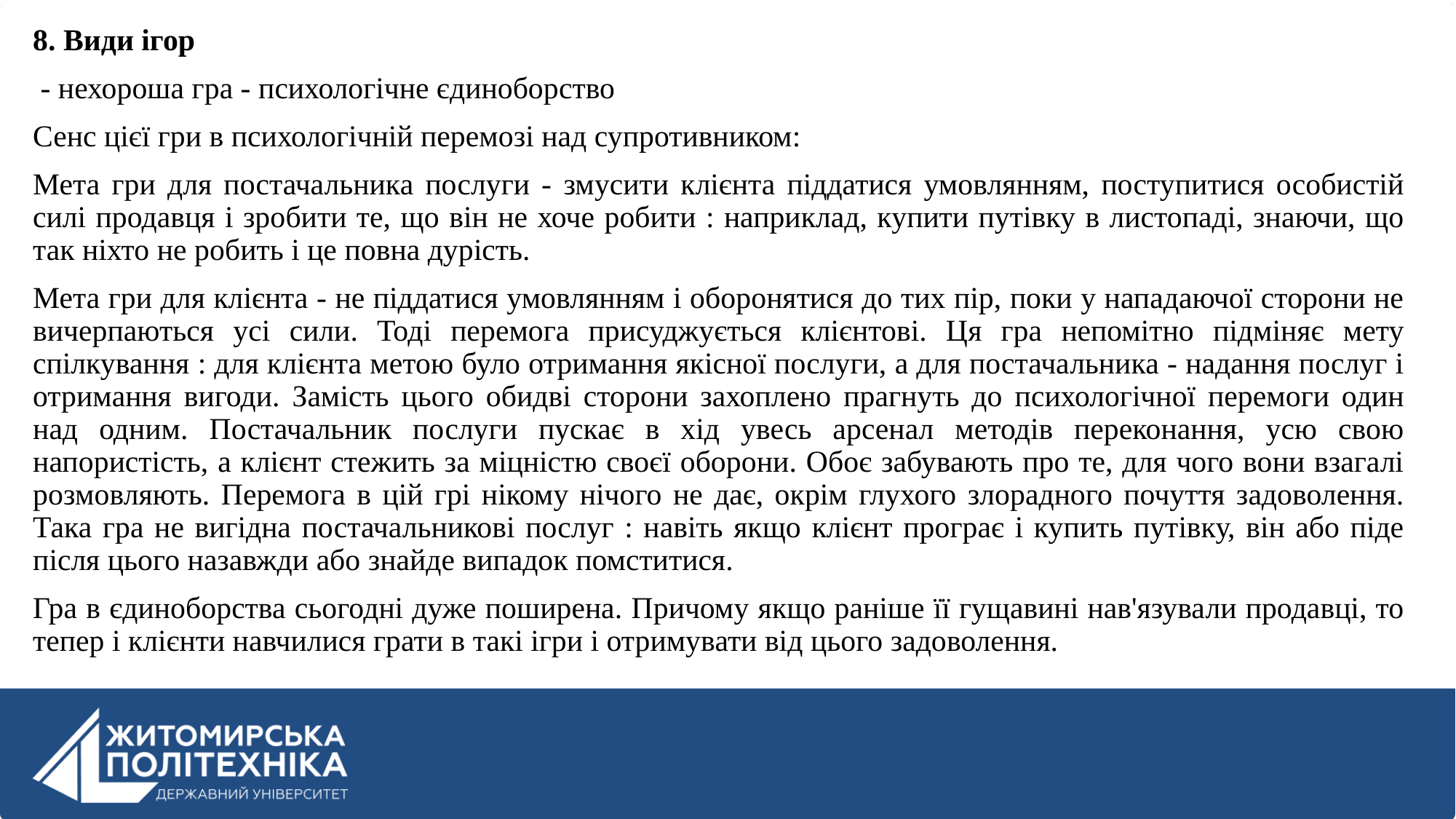

8. Види ігор
 - нехороша гра - психологічне єдиноборство
Сенс цієї гри в психологічній перемозі над супротивником:
Мета гри для постачальника послуги - змусити клієнта піддатися умовлянням, поступитися особистій силі продавця і зробити те, що він не хоче робити : наприклад, купити путівку в листопаді, знаючи, що так ніхто не робить і це повна дурість.
Мета гри для клієнта - не піддатися умовлянням і оборонятися до тих пір, поки у нападаючої сторони не вичерпаються усі сили. Тоді перемога присуджується клієнтові. Ця гра непомітно підміняє мету спілкування : для клієнта метою було отримання якісної послуги, а для постачальника - надання послуг і отримання вигоди. Замість цього обидві сторони захоплено прагнуть до психологічної перемоги один над одним. Постачальник послуги пускає в хід увесь арсенал методів переконання, усю свою напористість, а клієнт стежить за міцністю своєї оборони. Обоє забувають про те, для чого вони взагалі розмовляють. Перемога в цій грі нікому нічого не дає, окрім глухого злорадного почуття задоволення. Така гра не вигідна постачальникові послуг : навіть якщо клієнт програє і купить путівку, він або піде після цього назавжди або знайде випадок помститися.
Гра в єдиноборства сьогодні дуже поширена. Причому якщо раніше її гущавині нав'язували продавці, то тепер і клієнти навчилися грати в такі ігри і отримувати від цього задоволення.